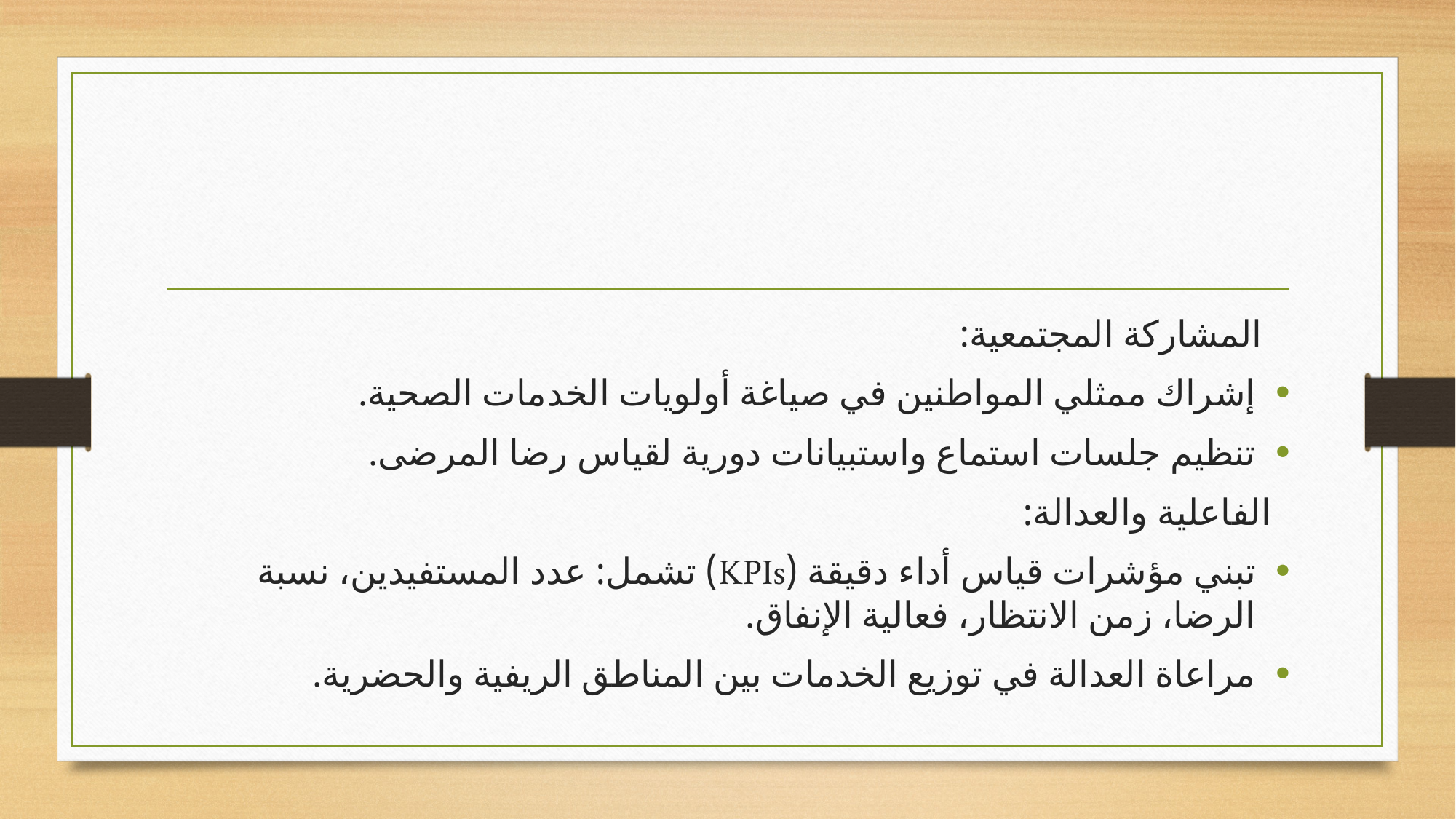

#
   المشاركة المجتمعية:
إشراك ممثلي المواطنين في صياغة أولويات الخدمات الصحية.
تنظيم جلسات استماع واستبيانات دورية لقياس رضا المرضى.
  الفاعلية والعدالة:
تبني مؤشرات قياس أداء دقيقة (KPIs) تشمل: عدد المستفيدين، نسبة الرضا، زمن الانتظار، فعالية الإنفاق.
مراعاة العدالة في توزيع الخدمات بين المناطق الريفية والحضرية.